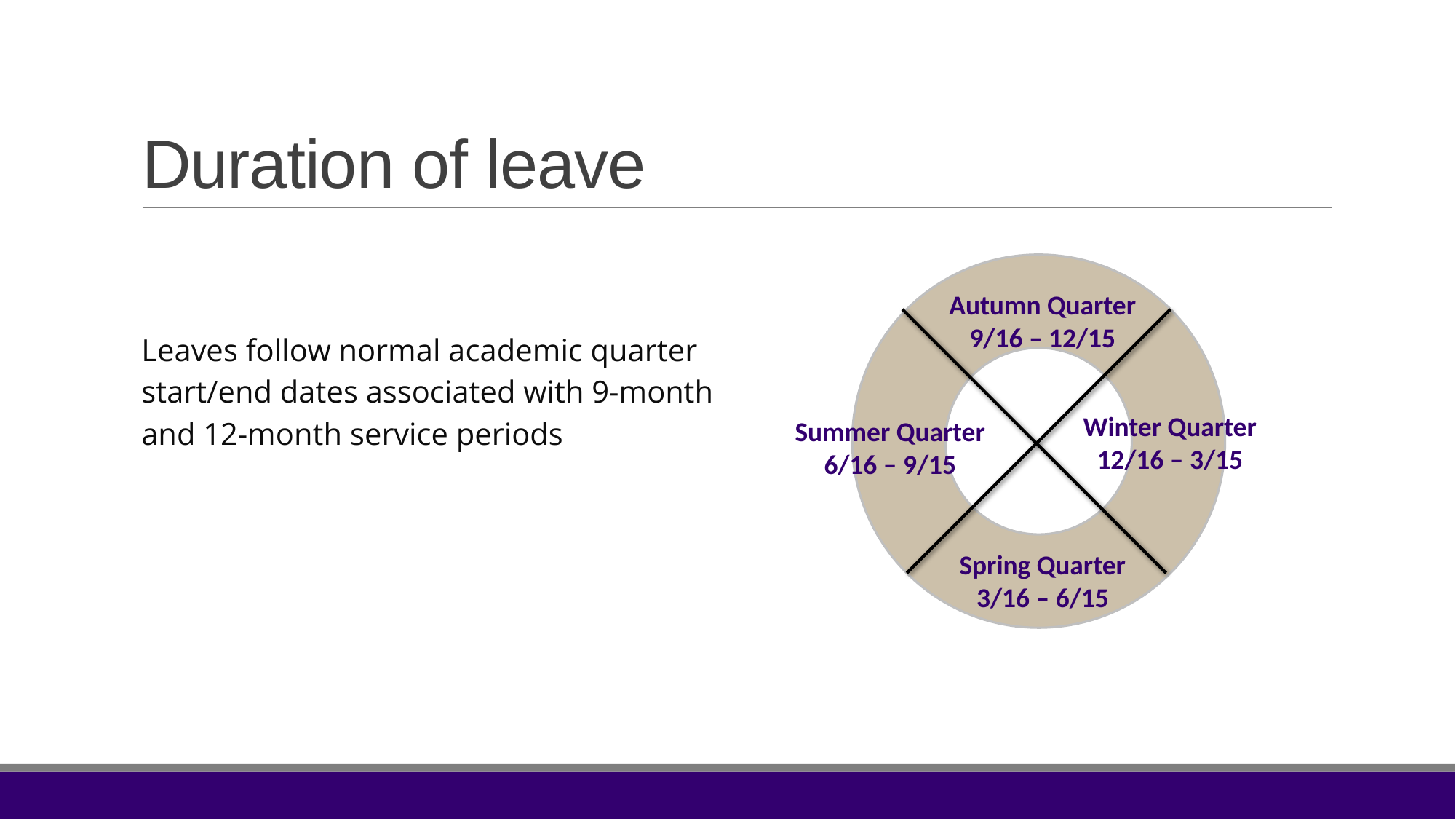

# Duration of leave

Autumn Quarter
9/16 – 12/15
Winter Quarter
12/16 – 3/15
Summer Quarter
6/16 – 9/15
Spring Quarter
3/16 – 6/15
Leaves follow normal academic quarter start/end dates associated with 9-month and 12-month service periods